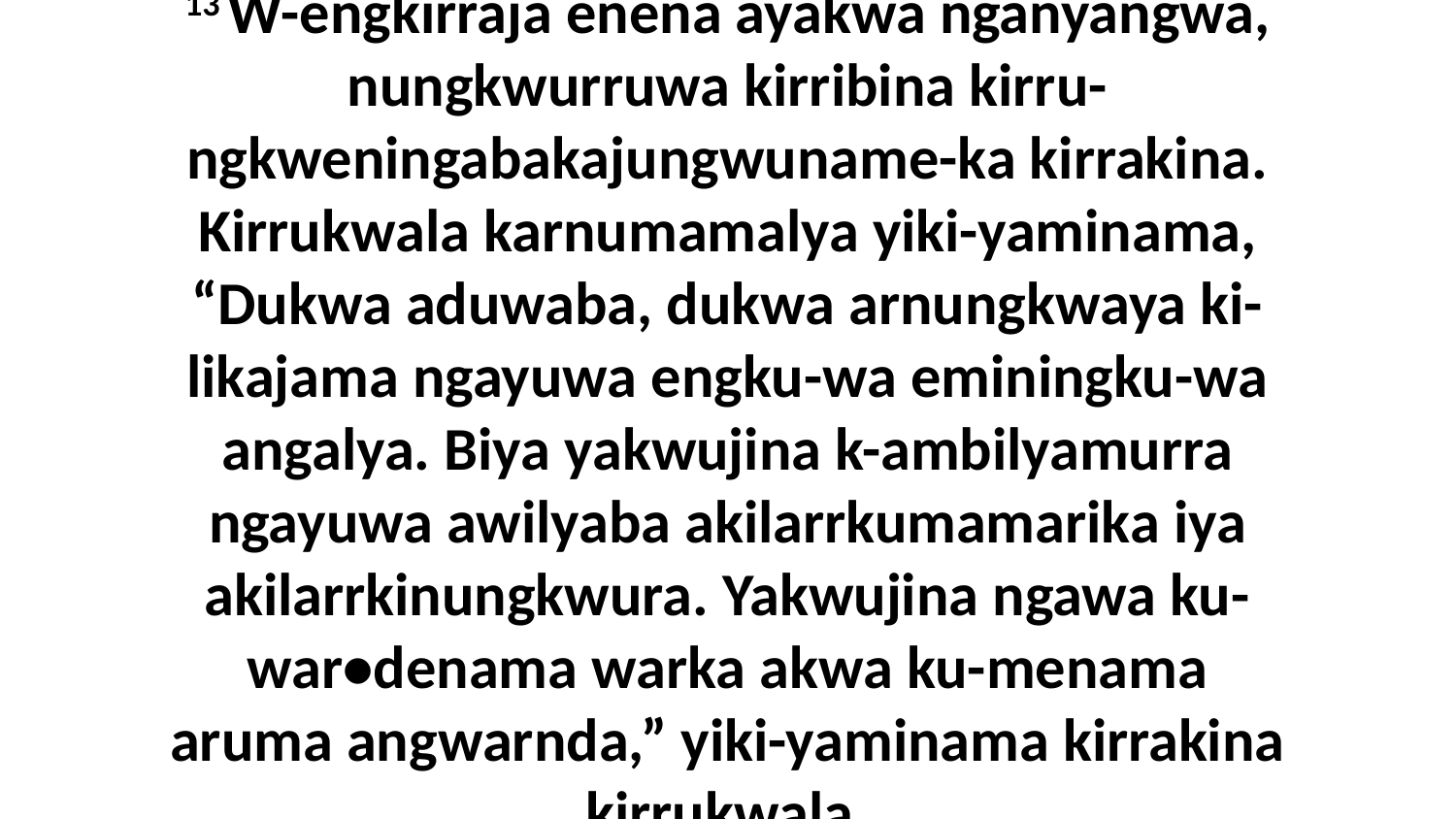

13 W-engkirraja enena ayakwa nganyangwa, nungkwurruwa kirribina kirru-ngkweningabakajungwuname-ka kirrakina. Kirrukwala karnumamalya yiki-yaminama, “Dukwa aduwaba, dukwa arnungkwaya ki-likajama ngayuwa engku-wa eminingku-wa angalya. Biya yakwujina k-ambilyamurra ngayuwa awilyaba akilarrkumamarika iya akilarrkinungkwura. Yakwujina ngawa ku-war•denama warka akwa ku-menama aruma angwarnda,” yiki-yaminama kirrakina kirrukwala.